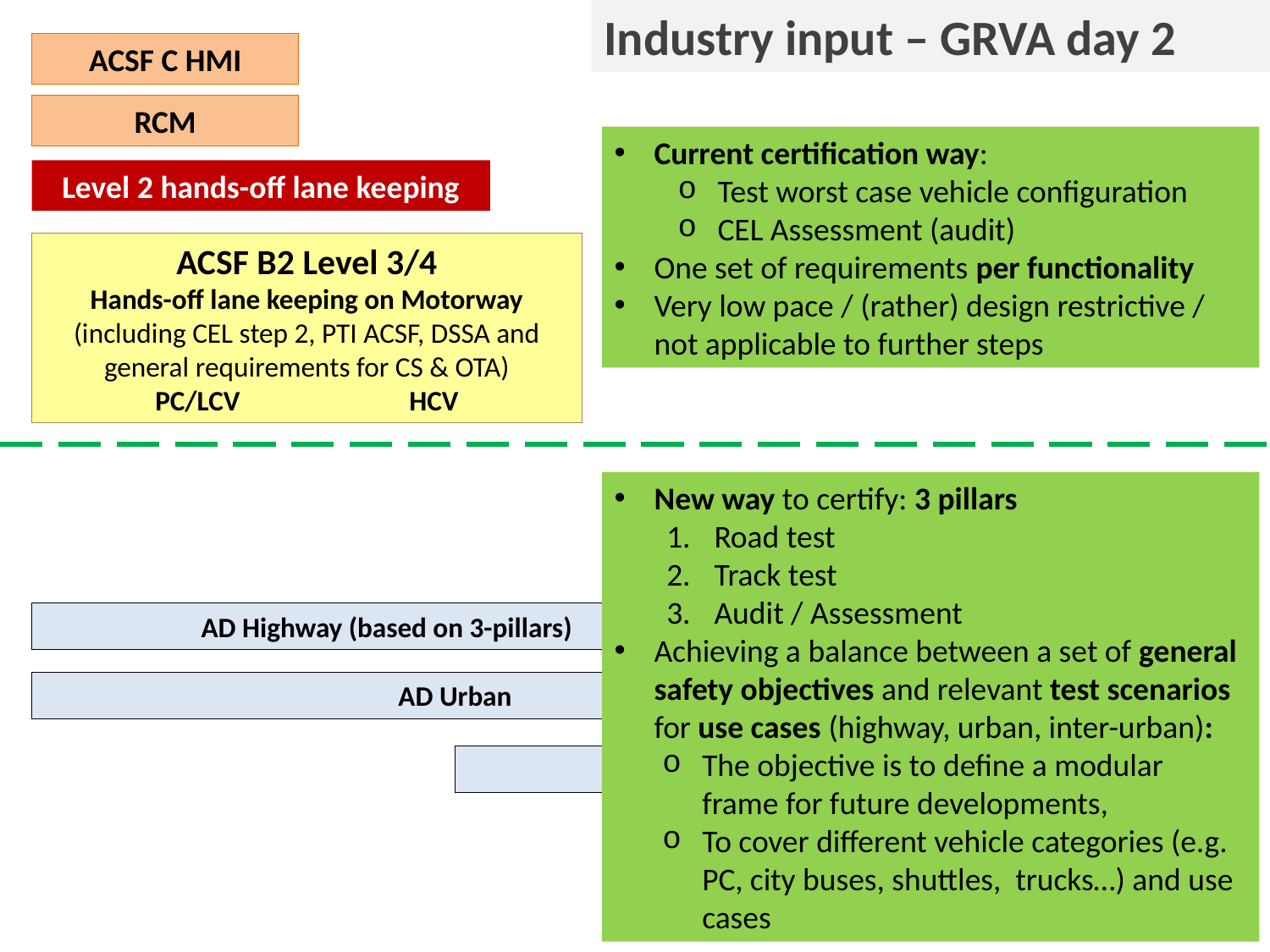

Industry input – GRVA day 2
ACSF C HMI
RCM
Current certification way:
Test worst case vehicle configuration
CEL Assessment (audit)
One set of requirements per functionality
Very low pace / (rather) design restrictive / not applicable to further steps
Level 2 hands-off lane keeping
ACSF B2 Level 3/4
Hands-off lane keeping on Motorway (including CEL step 2, PTI ACSF, DSSA and general requirements for CS & OTA)
PC/LCV		HCV
New way to certify: 3 pillars
Road test
Track test
Audit / Assessment
Achieving a balance between a set of general safety objectives and relevant test scenarios for use cases (highway, urban, inter-urban):
The objective is to define a modular frame for future developments,
To cover different vehicle categories (e.g. PC, city buses, shuttles,  trucks…) and use cases
AD Highway (based on 3-pillars)
AD Urban
AD Inter-urban
Platooning (Longi + lat.)